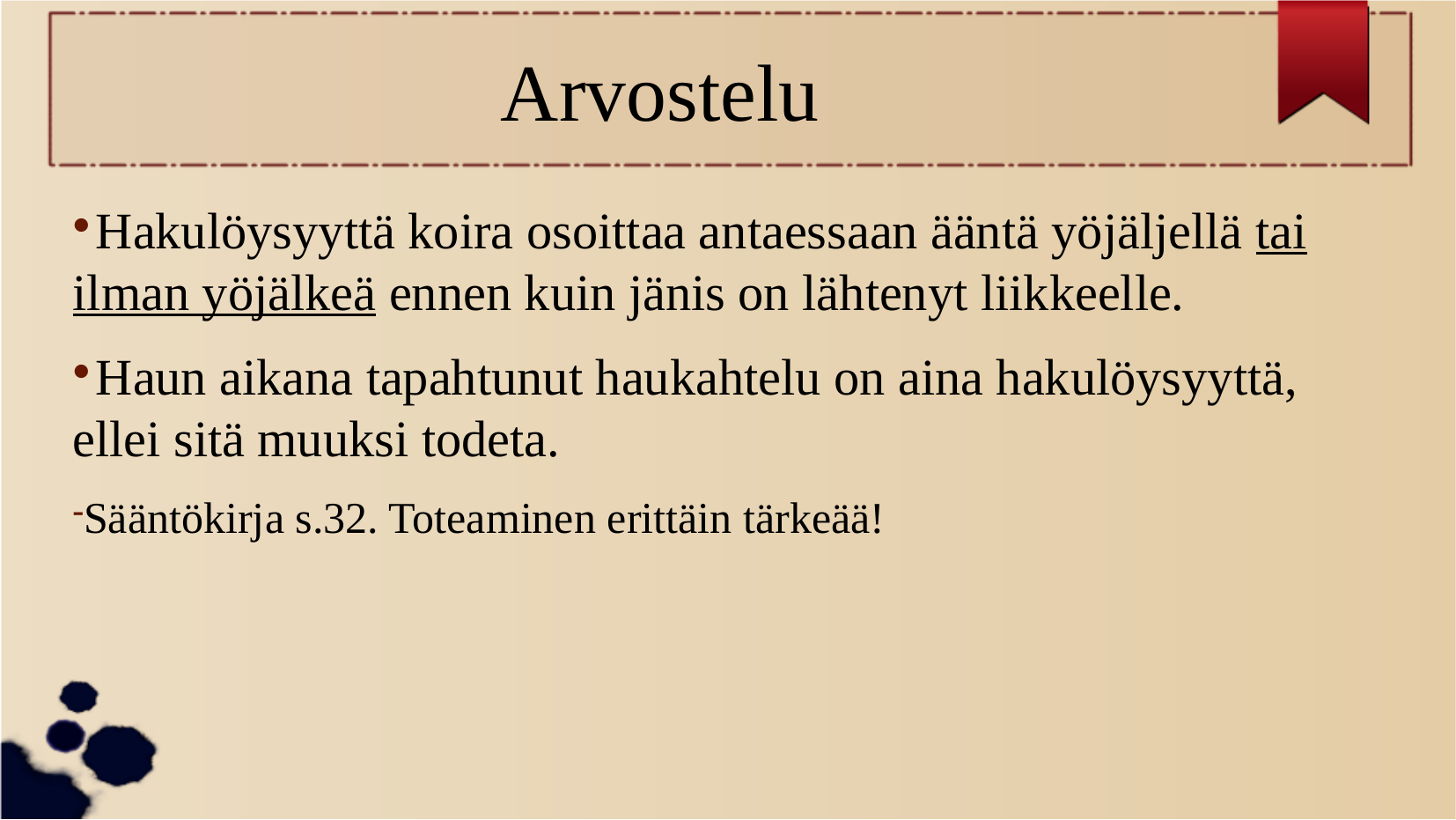

Arvostelu
Hakulöysyyttä koira osoittaa antaessaan ääntä yöjäljellä tai ilman yöjälkeä ennen kuin jänis on lähtenyt liikkeelle.
Haun aikana tapahtunut haukahtelu on aina hakulöysyyttä, ellei sitä muuksi todeta.
Sääntökirja s.32. Toteaminen erittäin tärkeää!